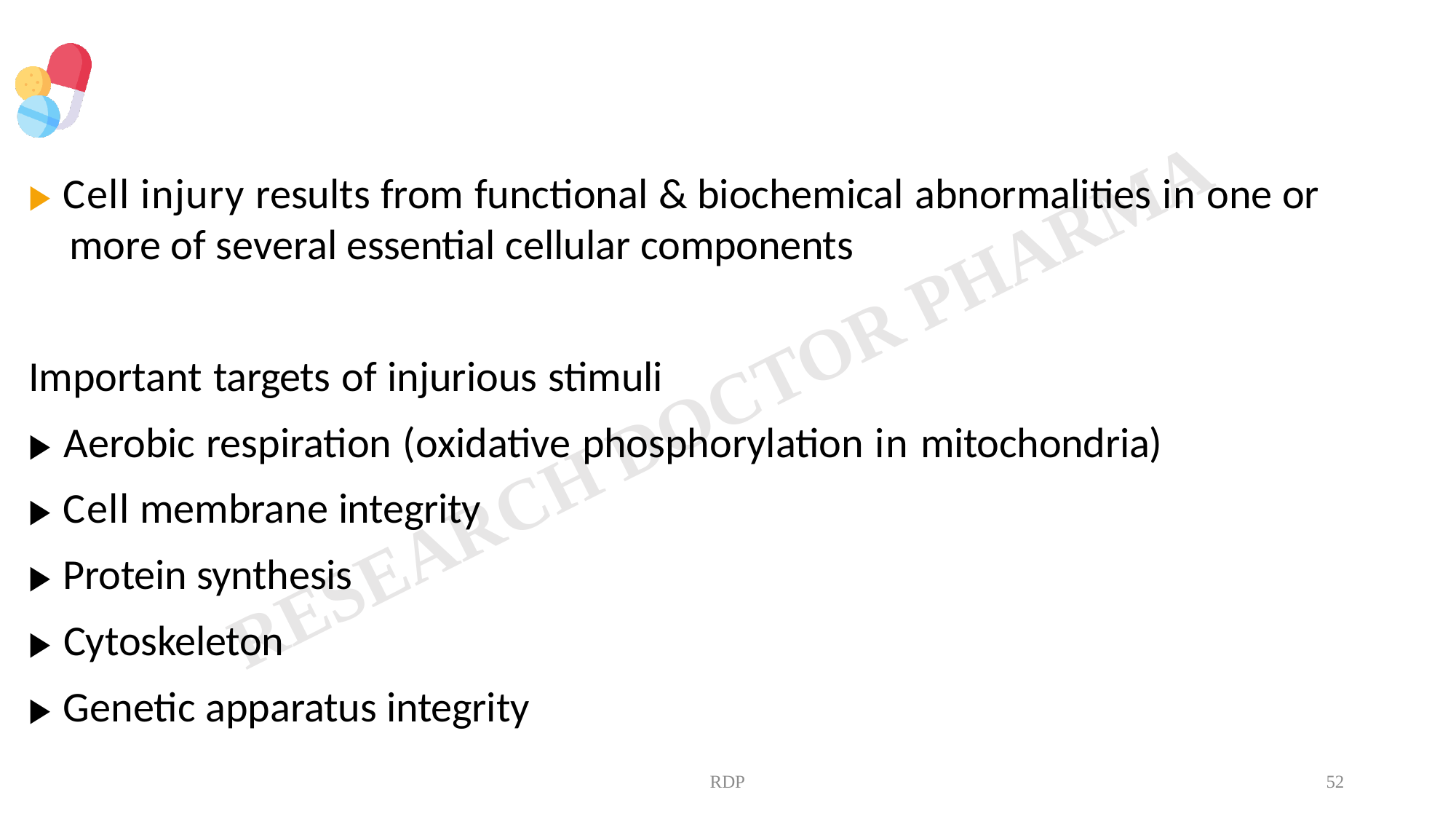

# ▶ Cell injury results from functional & biochemical abnormalities in one or more of several essential cellular components
Important targets of injurious stimuli
▶ Aerobic respiration (oxidative phosphorylation in mitochondria)
▶ Cell membrane integrity
▶ Protein synthesis
▶ Cytoskeleton
▶ Genetic apparatus integrity
RDP
52